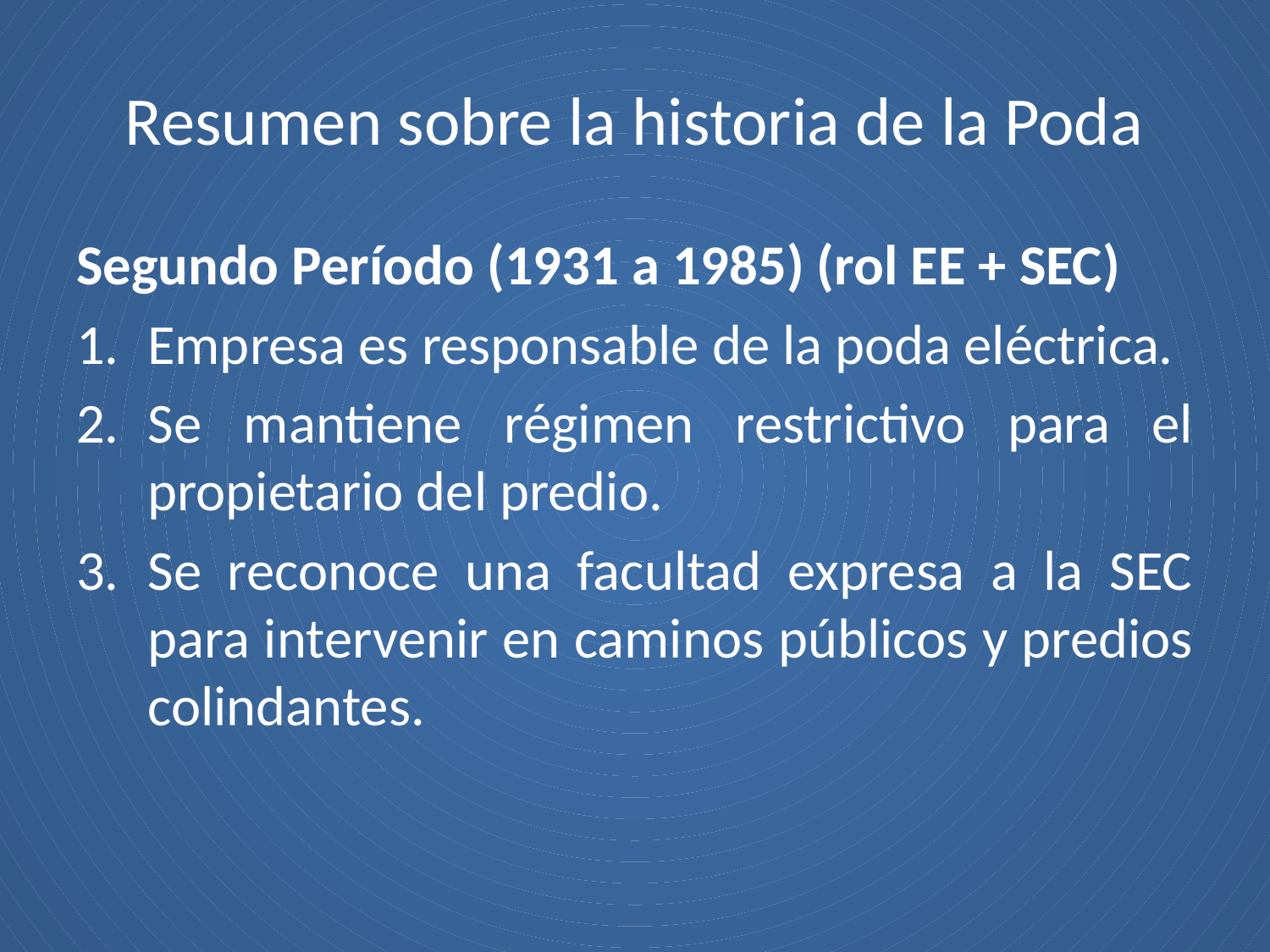

# Resumen sobre la historia de la Poda
Segundo Período (1931 a 1985) (rol EE + SEC)
Empresa es responsable de la poda eléctrica.
Se mantiene régimen restrictivo para el propietario del predio.
Se reconoce una facultad expresa a la SEC para intervenir en caminos públicos y predios colindantes.